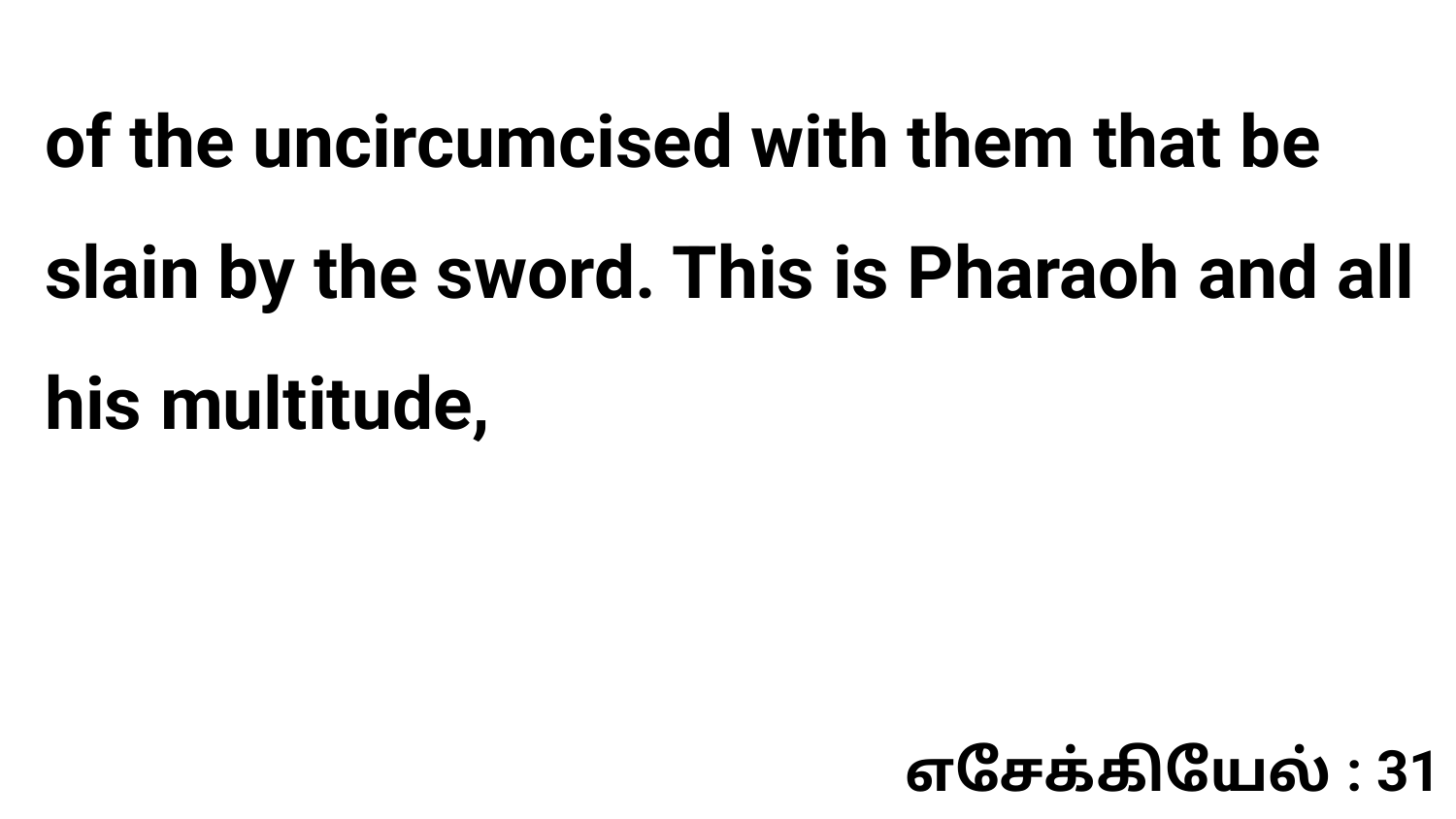

of the uncircumcised with them that be slain by the sword. This is Pharaoh and all his multitude,
எசேக்கியேல் : 31